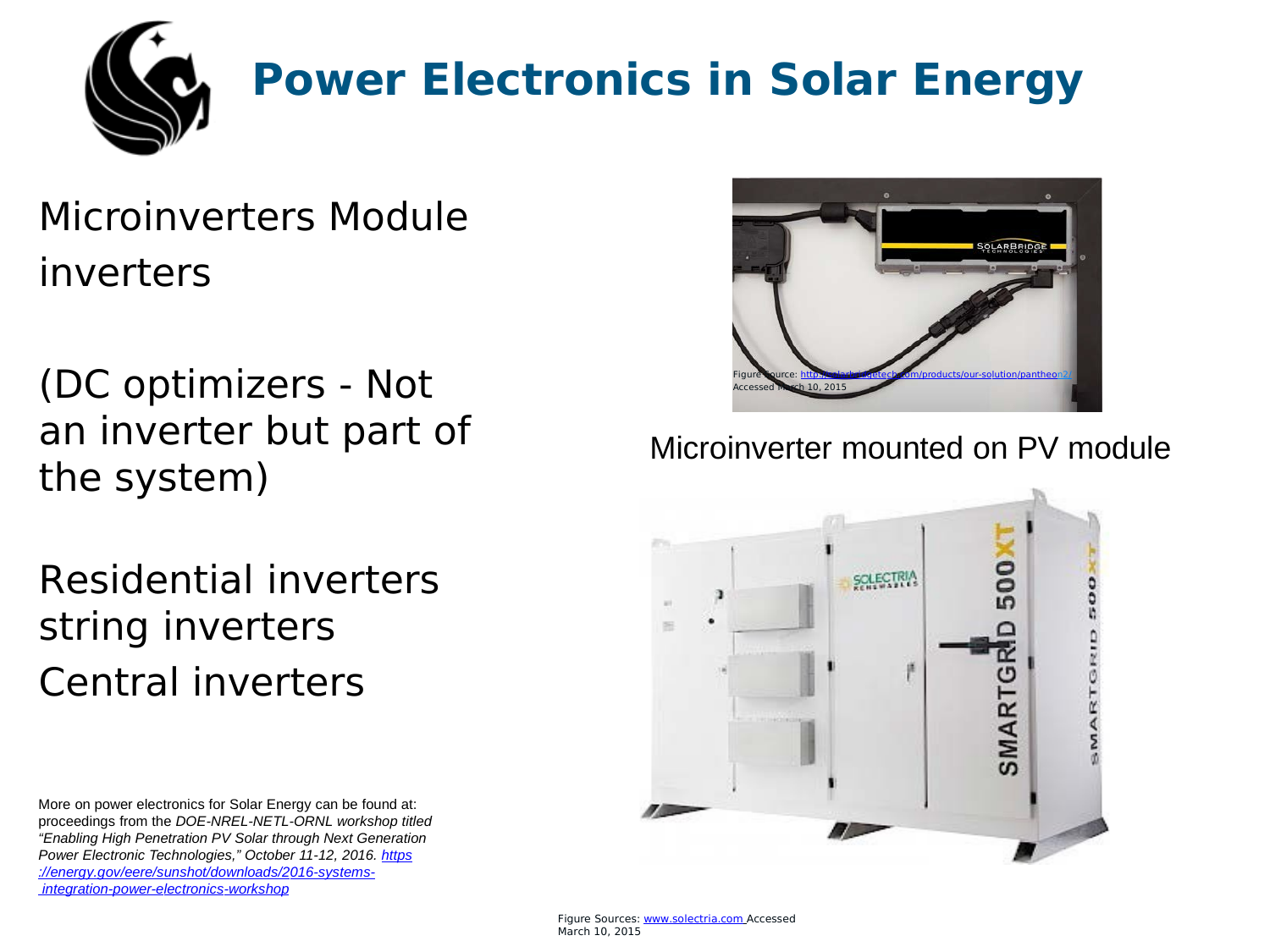

Power Electronics in Solar Energy

Microinverters Module inverters

(DC optimizers - Not
an inverter but part of the system)

Residential inverters string inverters
Central inverters
Figure Source: http://solarbridgetech.com/products/our-solution/pantheon2/ Accessed March 10, 2015
Microinverter mounted on PV module

More on power electronics for Solar Energy can be found at: proceedings from the DOE-NREL-NETL-ORNL workshop titled “Enabling High Penetration PV Solar through Next Generation Power Electronic Technologies,” October 11-12, 2016. https://energy.gov/eere/sunshot/downloads/2016-systems- integration-power-electronics-workshop

Figure Sources: www.solectria.com Accessed March 10, 2015